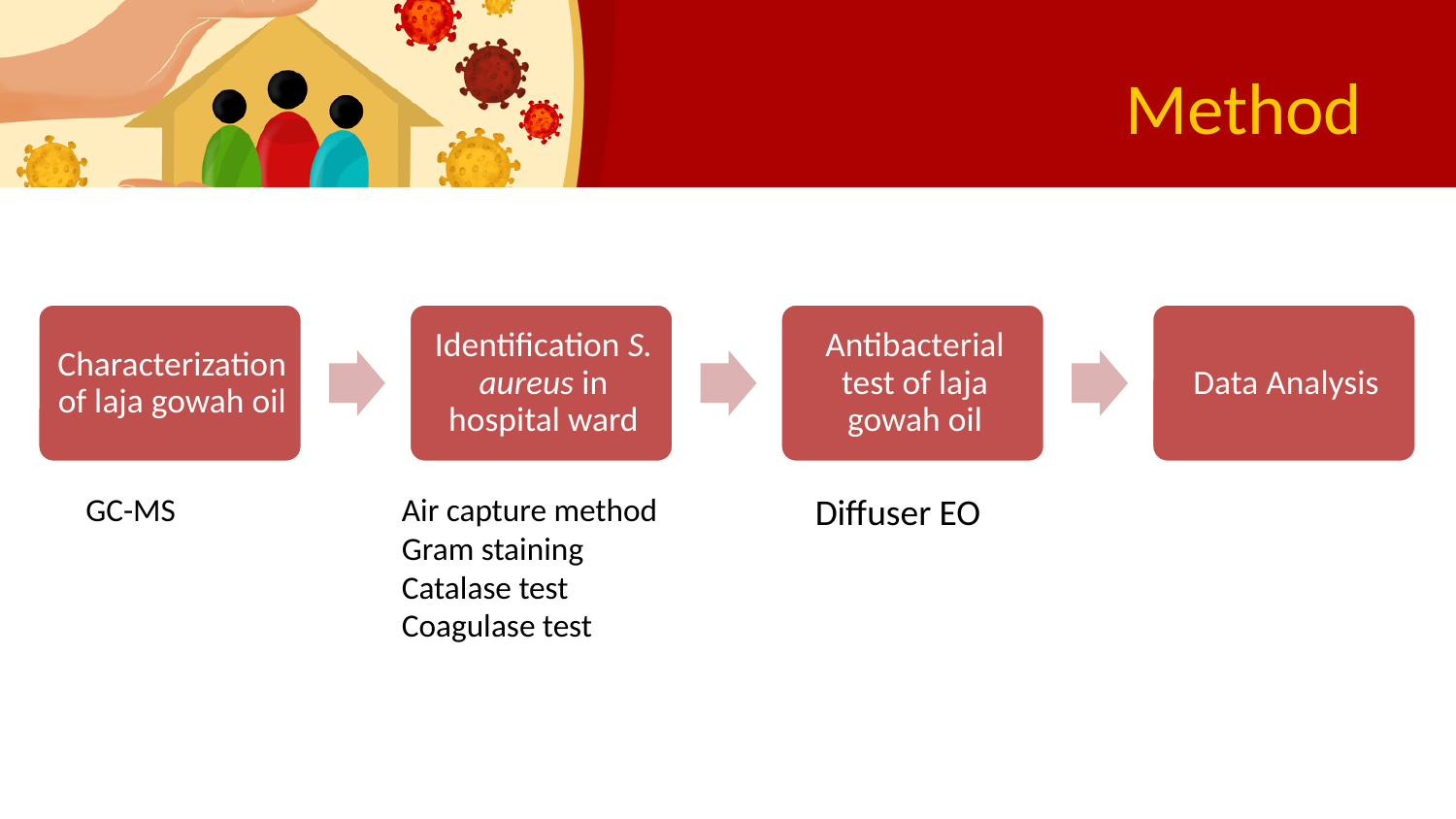

Characterization of laja gowah oil

Identification S. aureus in hospital ward

Antibacterial test of laja gowah oil

Data Analysis
# Method
Air capture method
Gram staining
Catalase test
Coagulase test
GC-MS
Diffuser EO